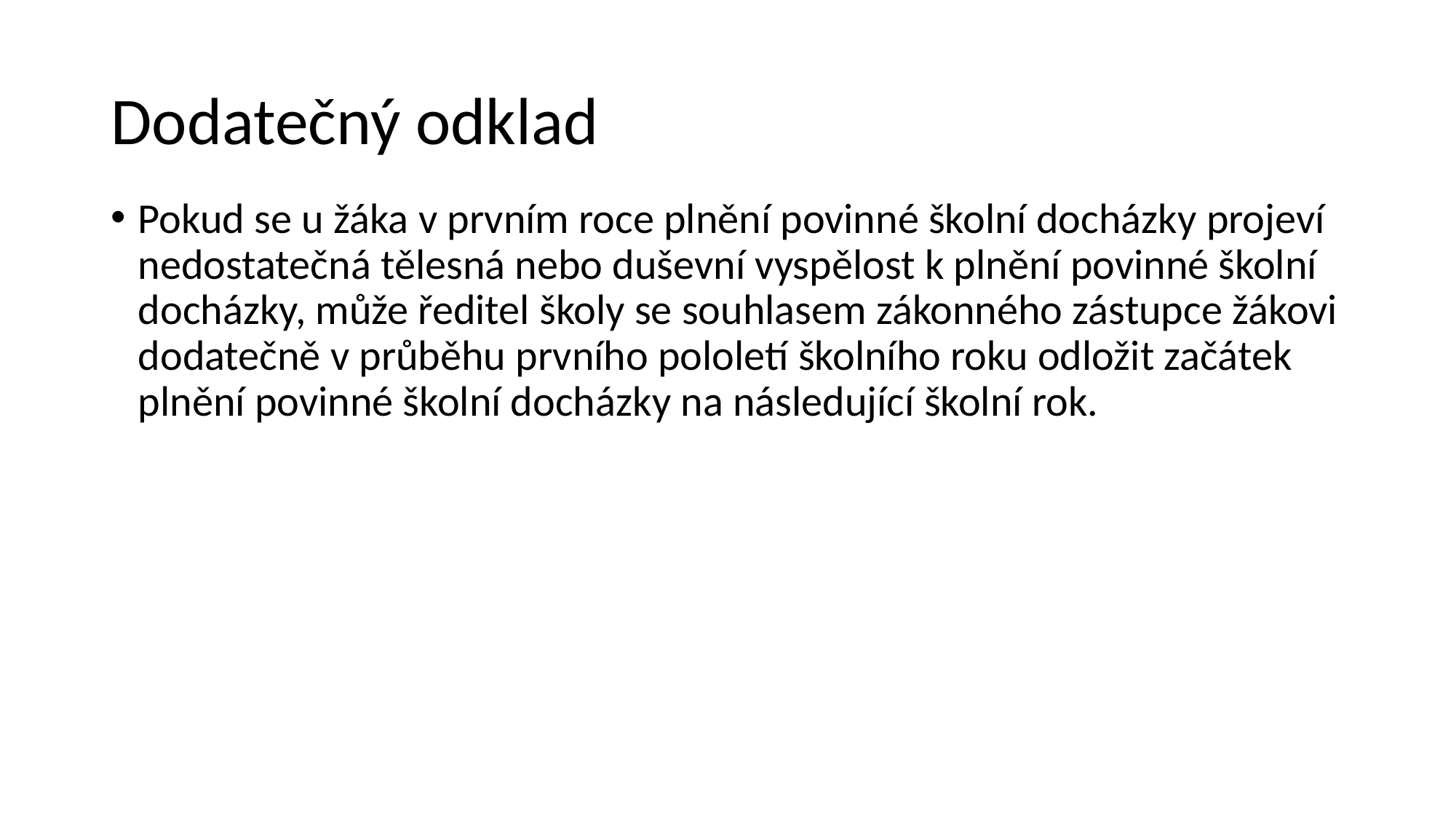

# Dodatečný odklad
Pokud se u žáka v prvním roce plnění povinné školní docházky projeví nedostatečná tělesná nebo duševní vyspělost k plnění povinné školní docházky, může ředitel školy se souhlasem zákonného zástupce žákovi dodatečně v průběhu prvního pololetí školního roku odložit začátek plnění povinné školní docházky na následující školní rok.